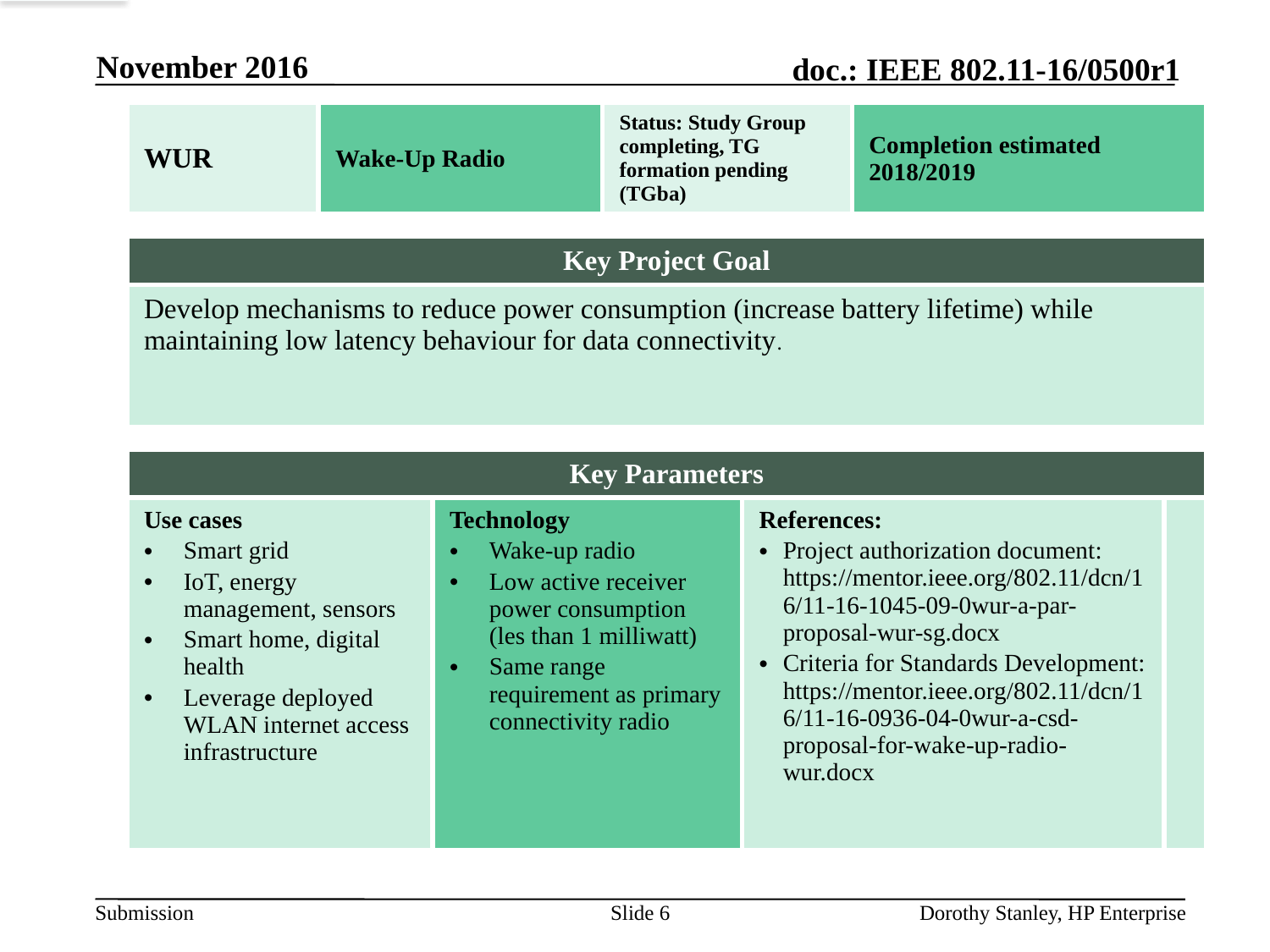

November 2016
| WUR | Wake-Up Radio |  | Status: Study Group completing, TG formation pending (TGba) |  | Completion estimated 2018/2019 |  |
| --- | --- | --- | --- | --- | --- | --- |
|  |  |  |  |  |  |  |
| Key Project Goal |  |  |  |  |  |  |
| Develop mechanisms to reduce power consumption (increase battery lifetime) while maintaining low latency behaviour for data connectivity. |  |  |  |  |  |  |
|  |  |  |  |  |  |  |
| Key Parameters |  |  |  |  |  |  |
| Use cases Smart grid IoT, energy management, sensors Smart home, digital health Leverage deployed WLAN internet access infrastructure |  | Technology Wake-up radio Low active receiver power consumption (les than 1 milliwatt) Same range requirement as primary connectivity radio |  | References: Project authorization document: https://mentor.ieee.org/802.11/dcn/16/11-16-1045-09-0wur-a-par-proposal-wur-sg.docx Criteria for Standards Development: https://mentor.ieee.org/802.11/dcn/16/11-16-0936-04-0wur-a-csd-proposal-for-wake-up-radio-wur.docx |  |  |
Access to Internet, latest airlines’ announcements, and digital media such as movies and sport events
Slide 6
Dorothy Stanley, HP Enterprise